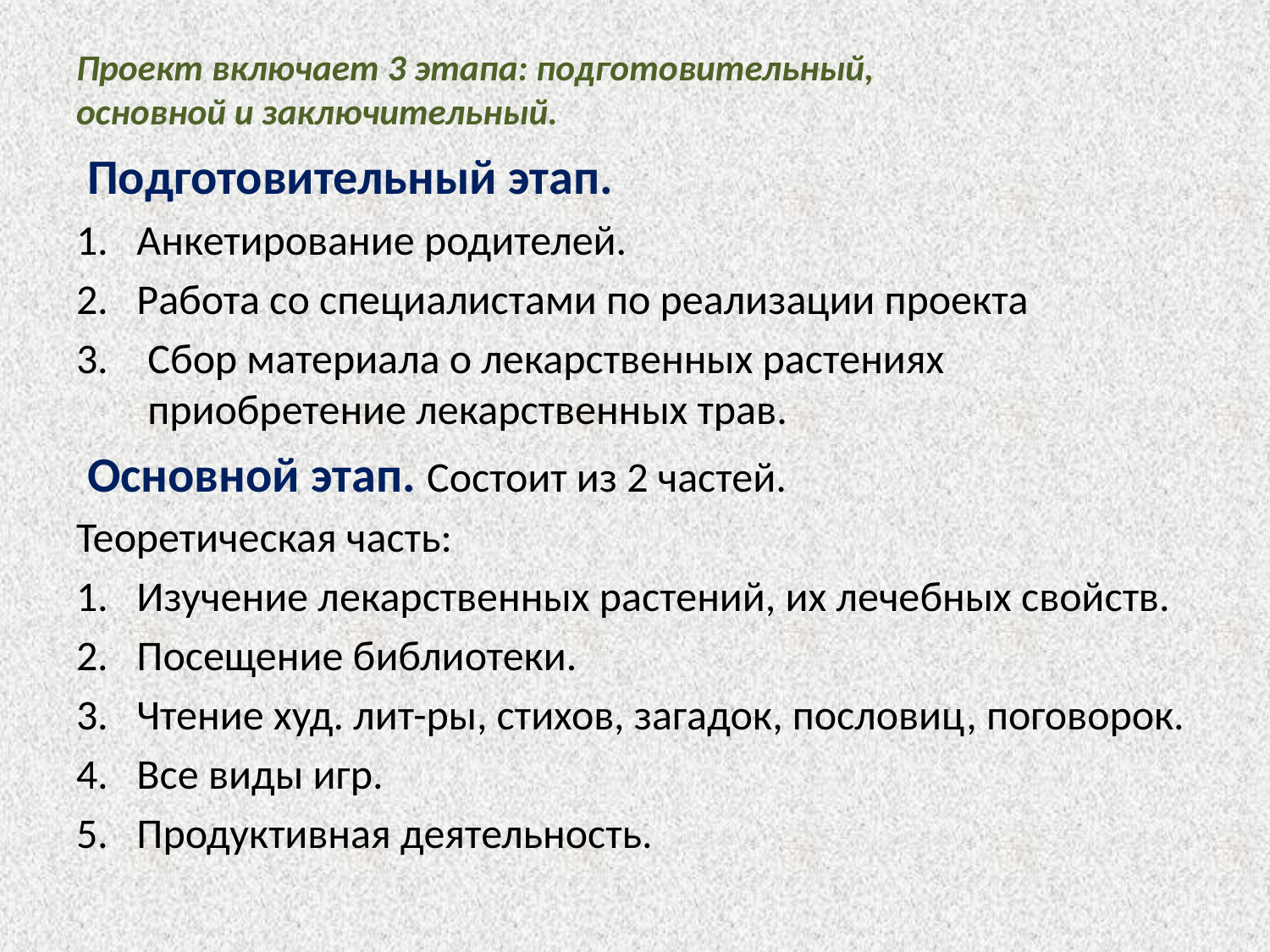

# Проект включает 3 этапа: подготовительный, основной и заключительный.
 Подготовительный этап.
1.   Анкетирование родителей.
2.   Работа со специалистами по реализации проекта
Сбор материала о лекарственных растениях приобретение лекарственных трав.
 Основной этап. Состоит из 2 частей.
Теоретическая часть:
1.   Изучение лекарственных растений, их лечебных свойств.
2.   Посещение библиотеки.
3.   Чтение худ. лит-ры, стихов, загадок, пословиц, поговорок.
4.   Все виды игр.
5.   Продуктивная деятельность.